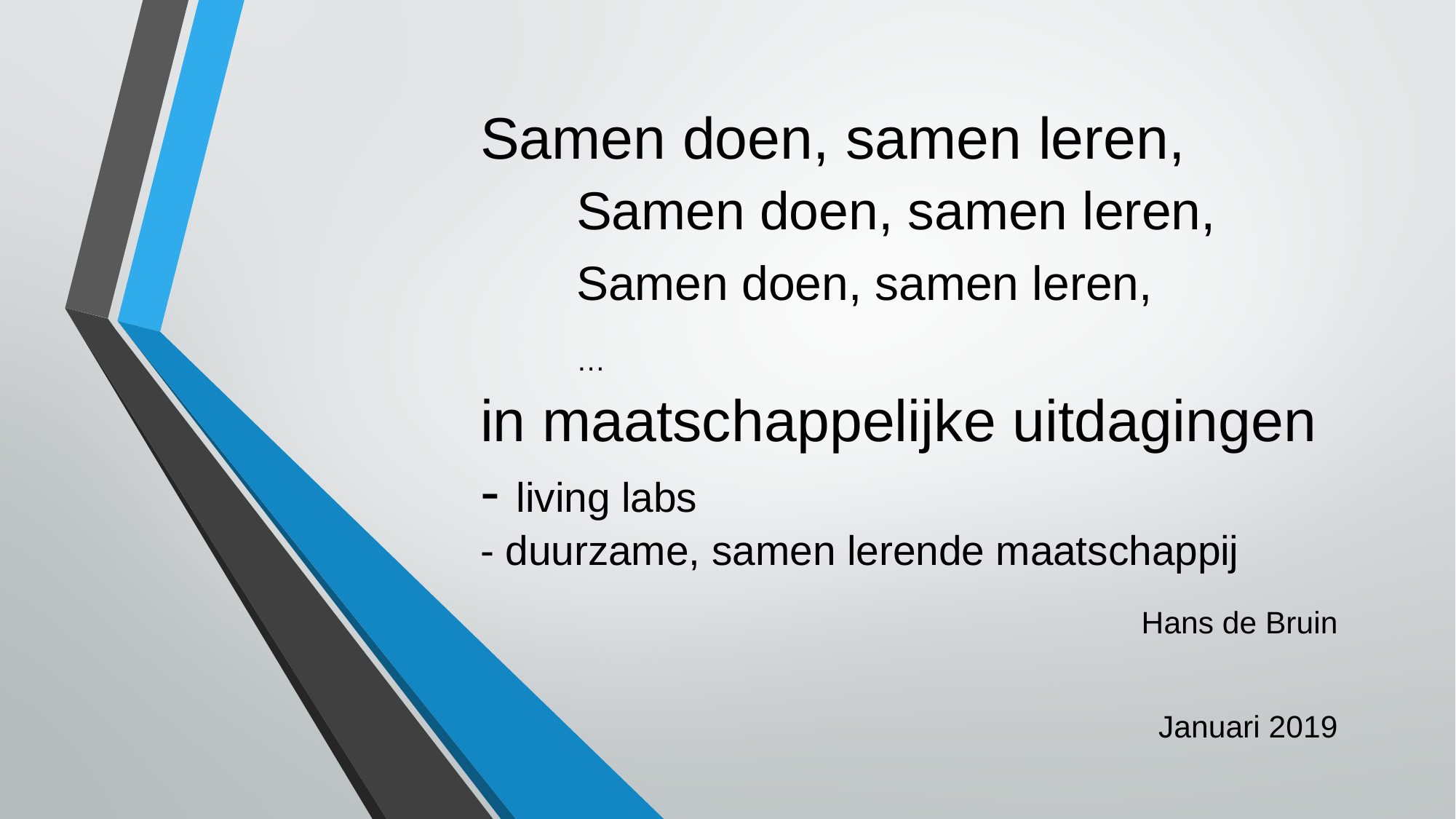

# Samen doen, samen leren, Samen doen, samen leren, Samen doen, samen leren, … in maatschappelijke uitdagingen - living labs - duurzame, samen lerende maatschappij
Hans de Bruin

Januari 2019